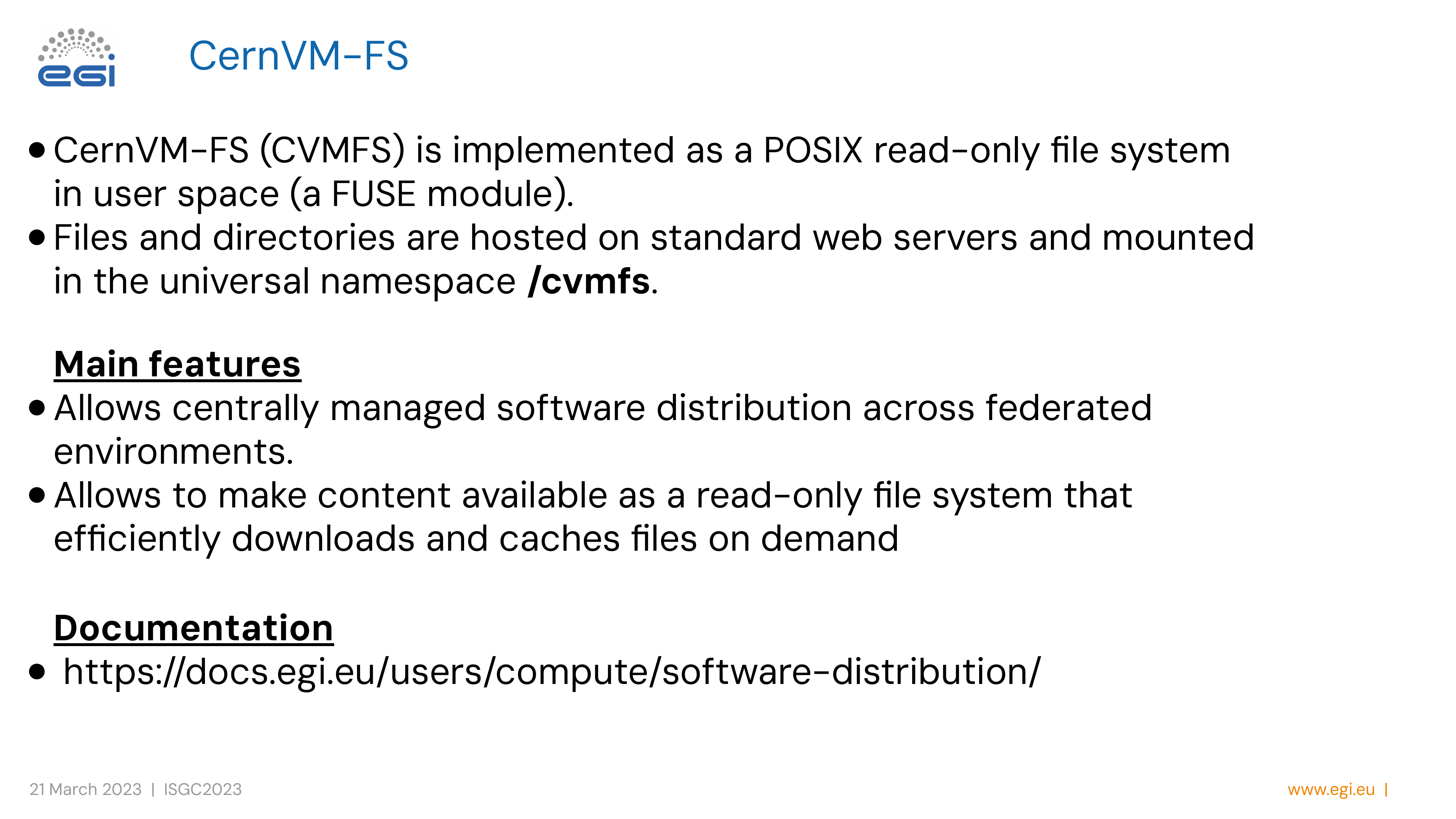

# CernVM-FS
CernVM-FS (CVMFS) is implemented as a POSIX read-only file system in user space (a FUSE module).
Files and directories are hosted on standard web servers and mounted in the universal namespace /cvmfs.

Main features
Allows centrally managed software distribution across federated environments.
Allows to make content available as a read-only file system that efficiently downloads and caches files on demand

Documentation
 https://docs.egi.eu/users/compute/software-distribution/